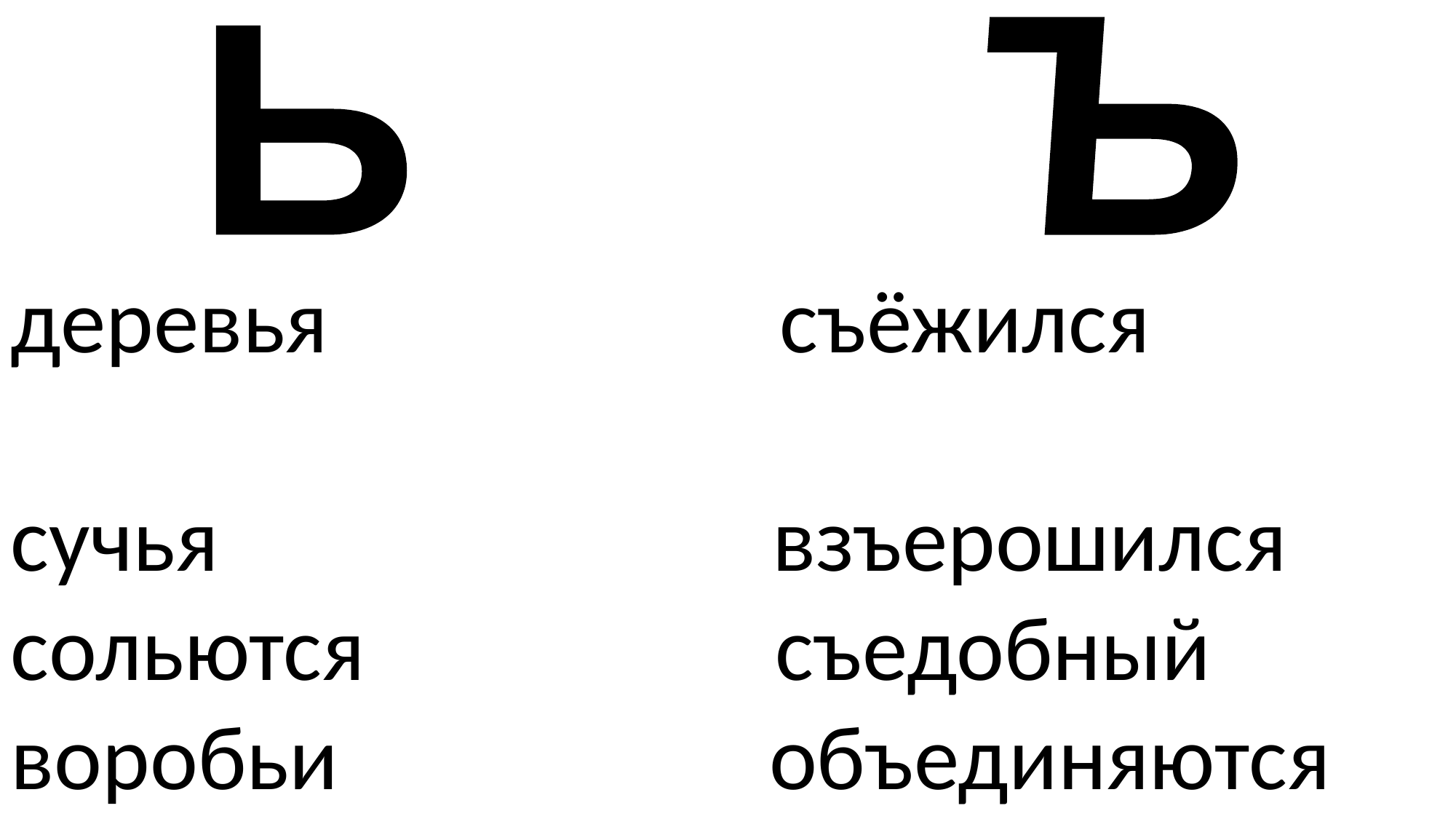

Ъ
Ь
деревья                      съёжился
сучья                           взъерошился
сольются                    съедобный
воробьи                     объединяются
бьют                           подъехал